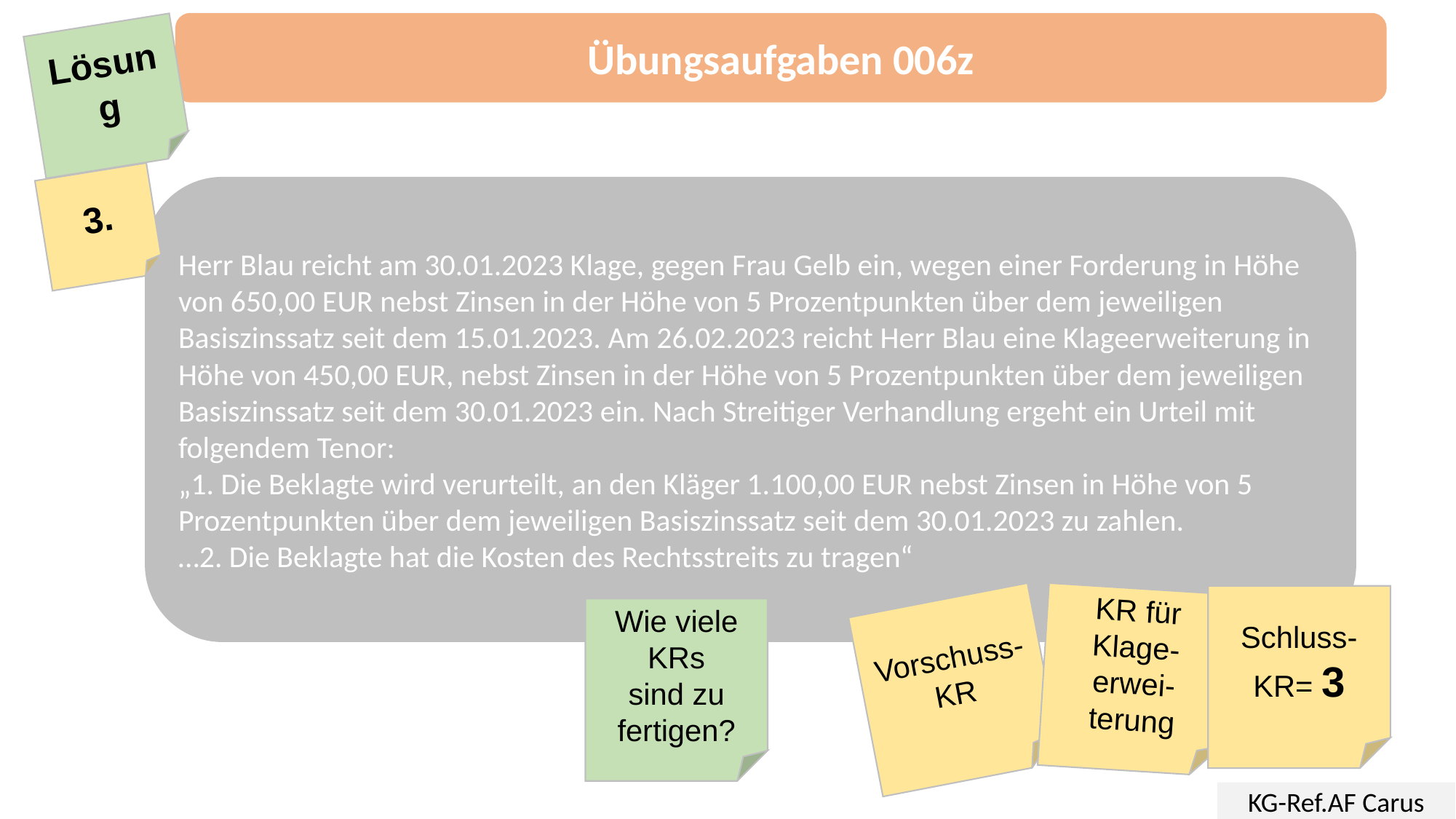

Übungsaufgaben 006z
Lösung
3.
Herr Blau reicht am 30.01.2023 Klage, gegen Frau Gelb ein, wegen einer Forderung in Höhe von 650,00 EUR nebst Zinsen in der Höhe von 5 Prozentpunkten über dem jeweiligen Basiszinssatz seit dem 15.01.2023. Am 26.02.2023 reicht Herr Blau eine Klageerweiterung in Höhe von 450,00 EUR, nebst Zinsen in der Höhe von 5 Prozentpunkten über dem jeweiligen Basiszinssatz seit dem 30.01.2023 ein. Nach Streitiger Verhandlung ergeht ein Urteil mit folgendem Tenor:
„1. Die Beklagte wird verurteilt, an den Kläger 1.100,00 EUR nebst Zinsen in Höhe von 5 Prozentpunkten über dem jeweiligen Basiszinssatz seit dem 30.01.2023 zu zahlen.
…2. Die Beklagte hat die Kosten des Rechtsstreits zu tragen“

Schluss-KR= 3
KR für Klage-erwei-terung
Wie viele
KRs
sind zu fertigen?
Vorschuss-KR
KG-Ref.AF Carus